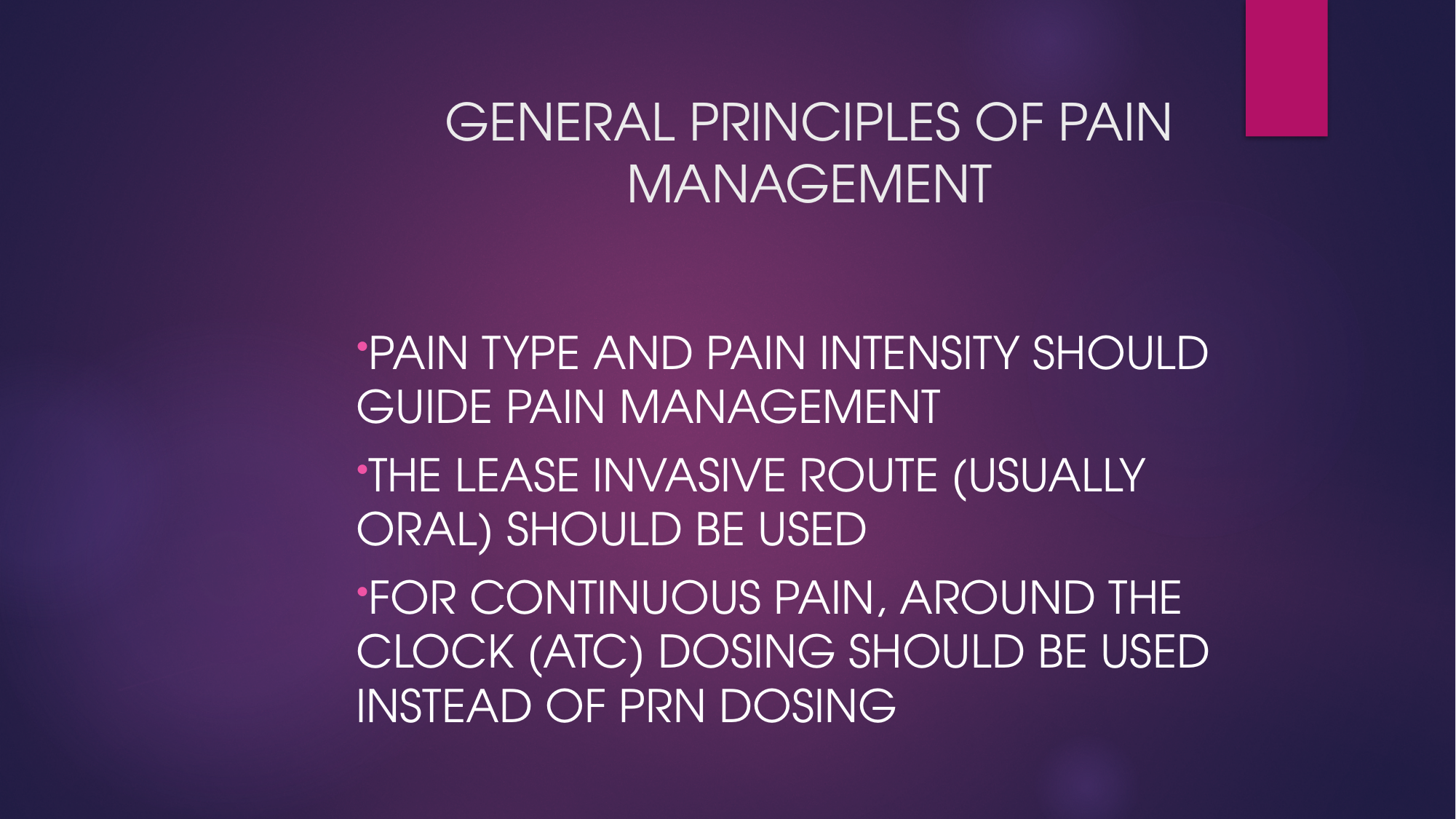

# GENERAL PRINCIPLES OF PAIN MANAGEMENT
Pain type and pain intensity should guide pain management
The lease invasive route (usually oral) should be used
For continuous pain, around the clock (ATC) dosing should be used instead of PRN dosing